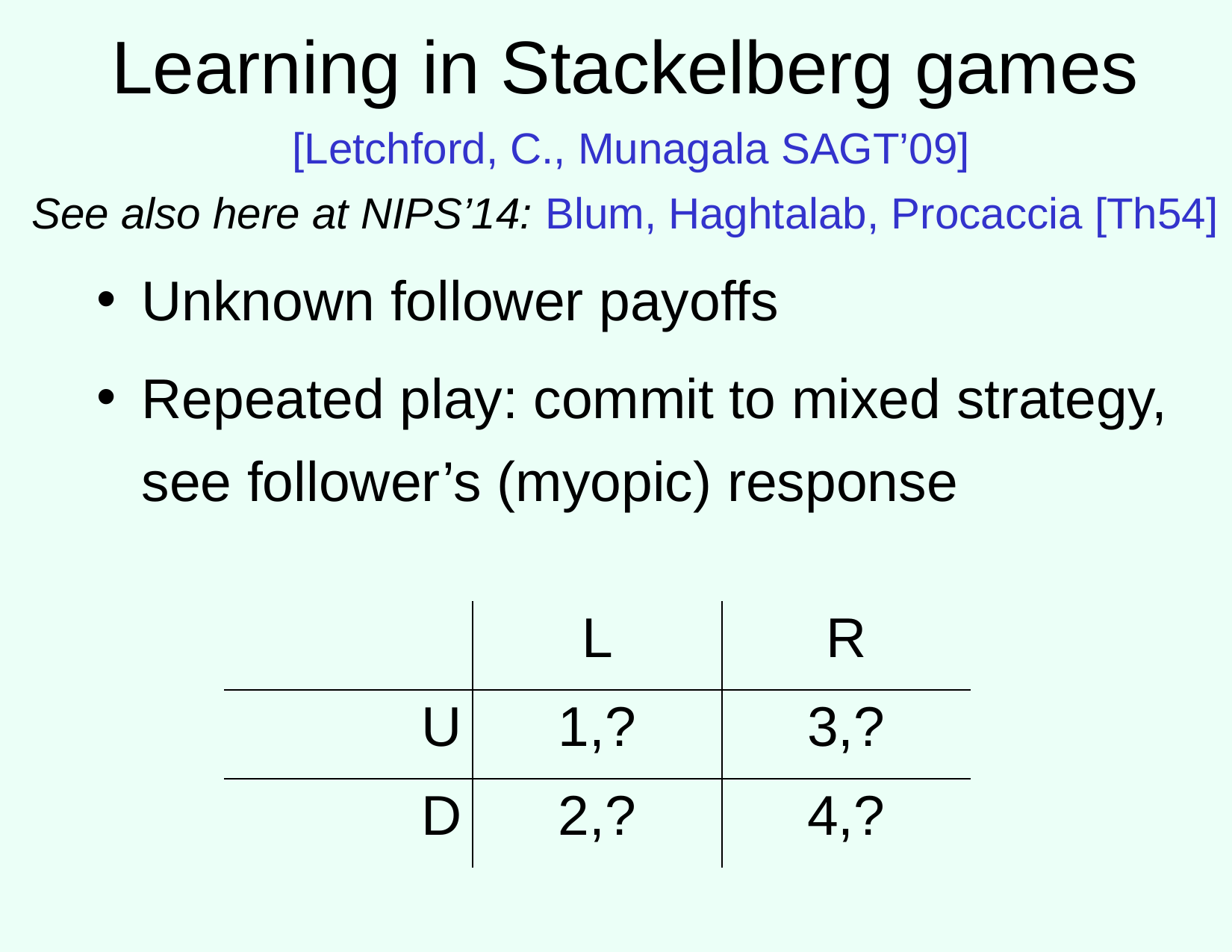

Learning in Stackelberg games
 [Letchford, C., Munagala SAGT’09]
See also here at NIPS’14: Blum, Haghtalab, Procaccia [Th54]
Unknown follower payoffs
Repeated play: commit to mixed strategy, see follower’s (myopic) response
|  | L | R |
| --- | --- | --- |
| U | 1,? | 3,? |
| D | 2,? | 4,? |